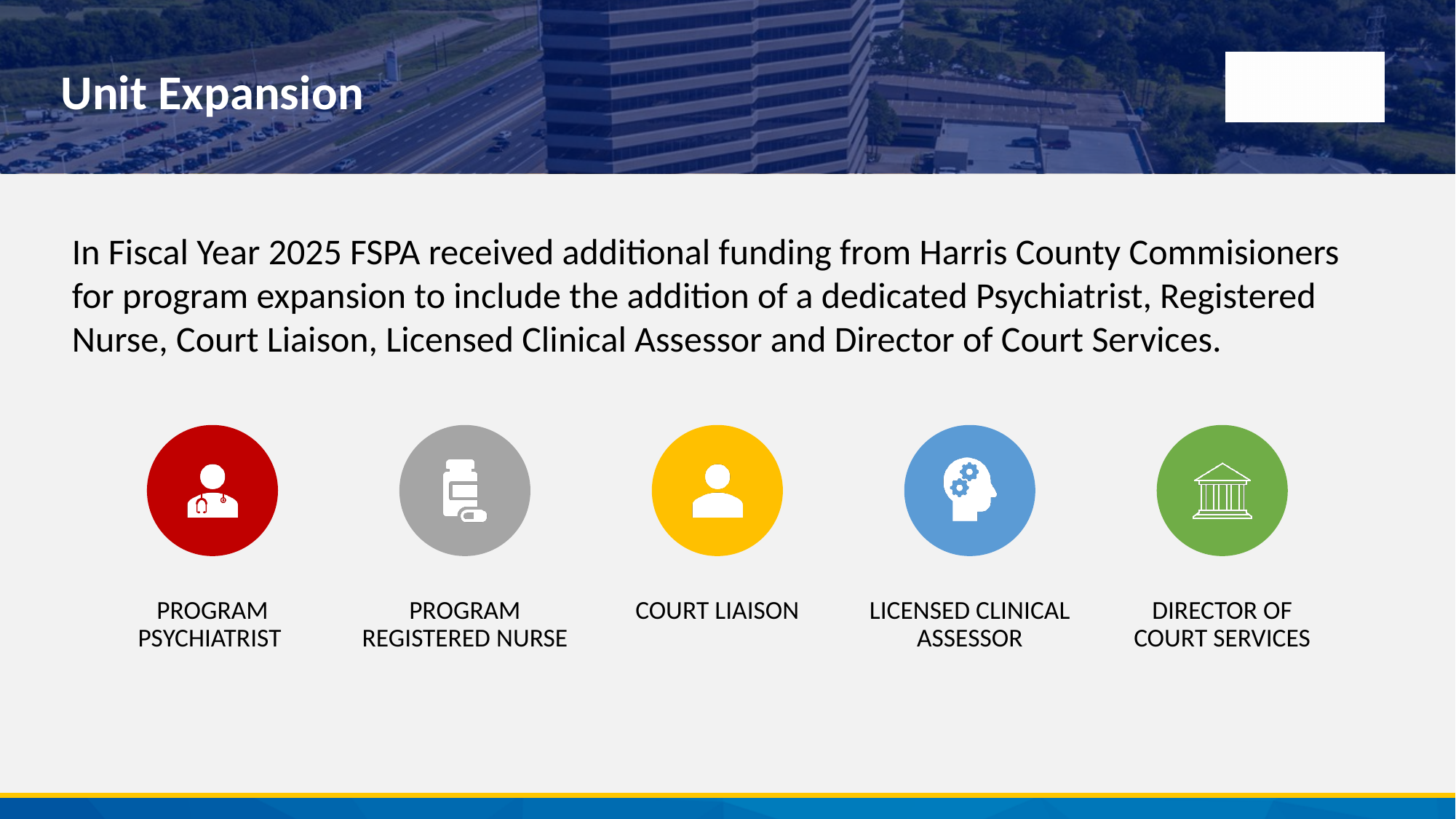

# Unit Expansion
In Fiscal Year 2025 FSPA received additional funding from Harris County Commisioners for program expansion to include the addition of a dedicated Psychiatrist, Registered Nurse, Court Liaison, Licensed Clinical Assessor and Director of Court Services.
Program Psychiatrist
Program Registered Nurse
Court Liaison
Licensed Clinical Assessor
Director of Court Services